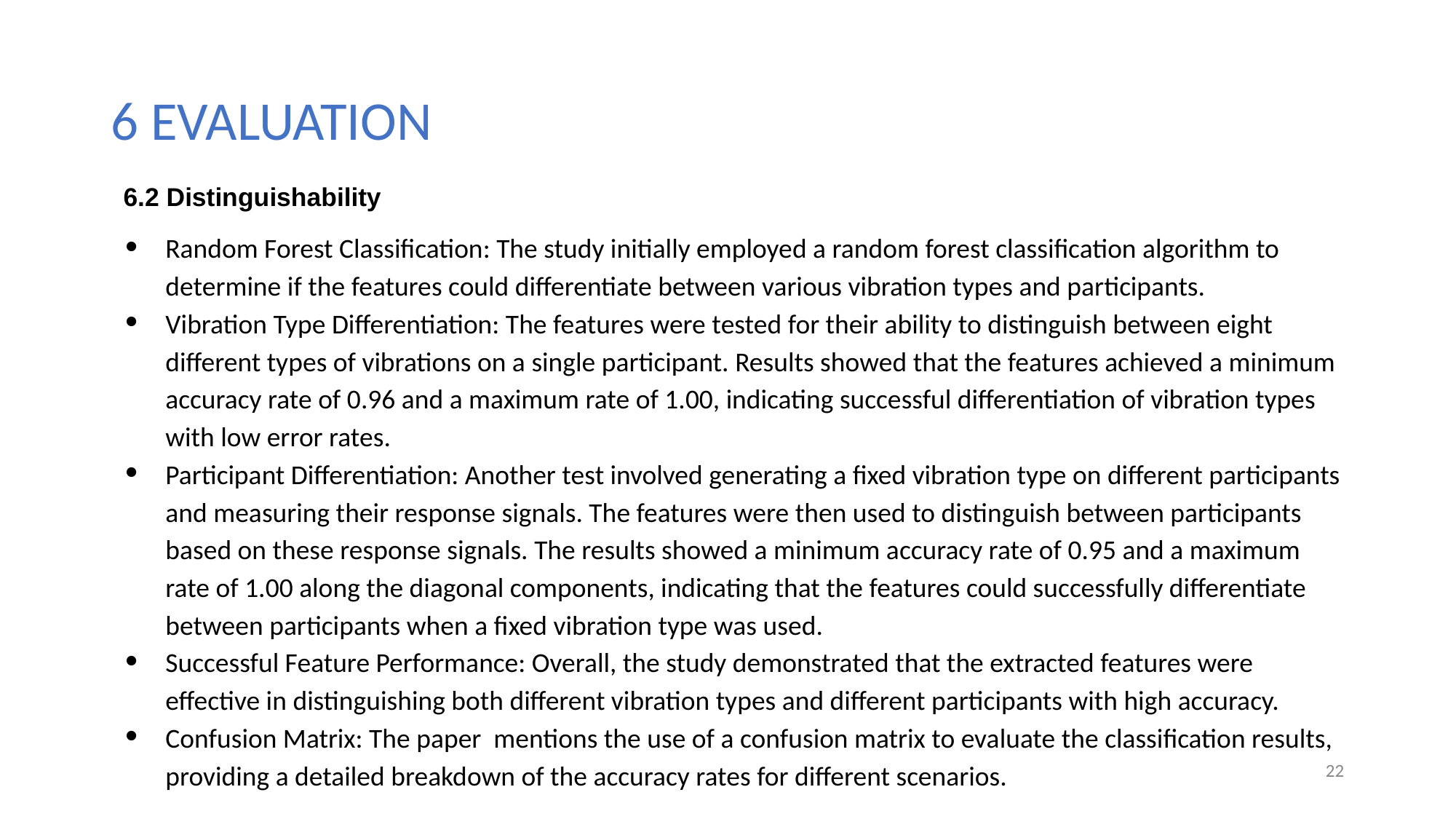

# 6 EVALUATION
6.2 Distinguishability

Random Forest Classification: The study initially employed a random forest classification algorithm to determine if the features could differentiate between various vibration types and participants.
Vibration Type Differentiation: The features were tested for their ability to distinguish between eight different types of vibrations on a single participant. Results showed that the features achieved a minimum accuracy rate of 0.96 and a maximum rate of 1.00, indicating successful differentiation of vibration types with low error rates.
Participant Differentiation: Another test involved generating a fixed vibration type on different participants and measuring their response signals. The features were then used to distinguish between participants based on these response signals. The results showed a minimum accuracy rate of 0.95 and a maximum rate of 1.00 along the diagonal components, indicating that the features could successfully differentiate between participants when a fixed vibration type was used.
Successful Feature Performance: Overall, the study demonstrated that the extracted features were effective in distinguishing both different vibration types and different participants with high accuracy.
Confusion Matrix: The paper  mentions the use of a confusion matrix to evaluate the classification results, providing a detailed breakdown of the accuracy rates for different scenarios.

22